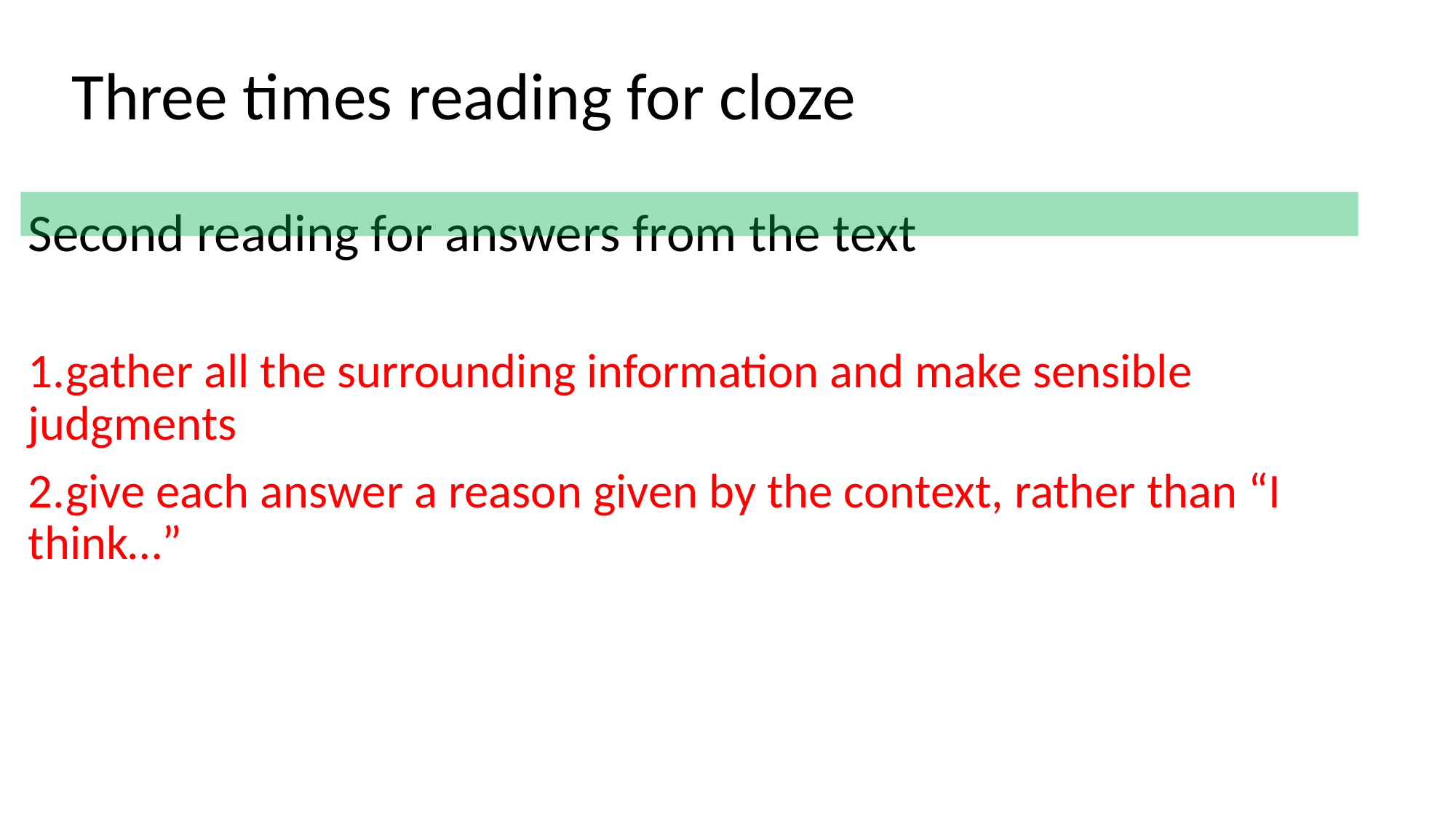

# Three times reading for cloze

Second reading for answers from the text

1.gather all the surrounding information and make sensible judgments
2.give each answer a reason given by the context, rather than “I think…”